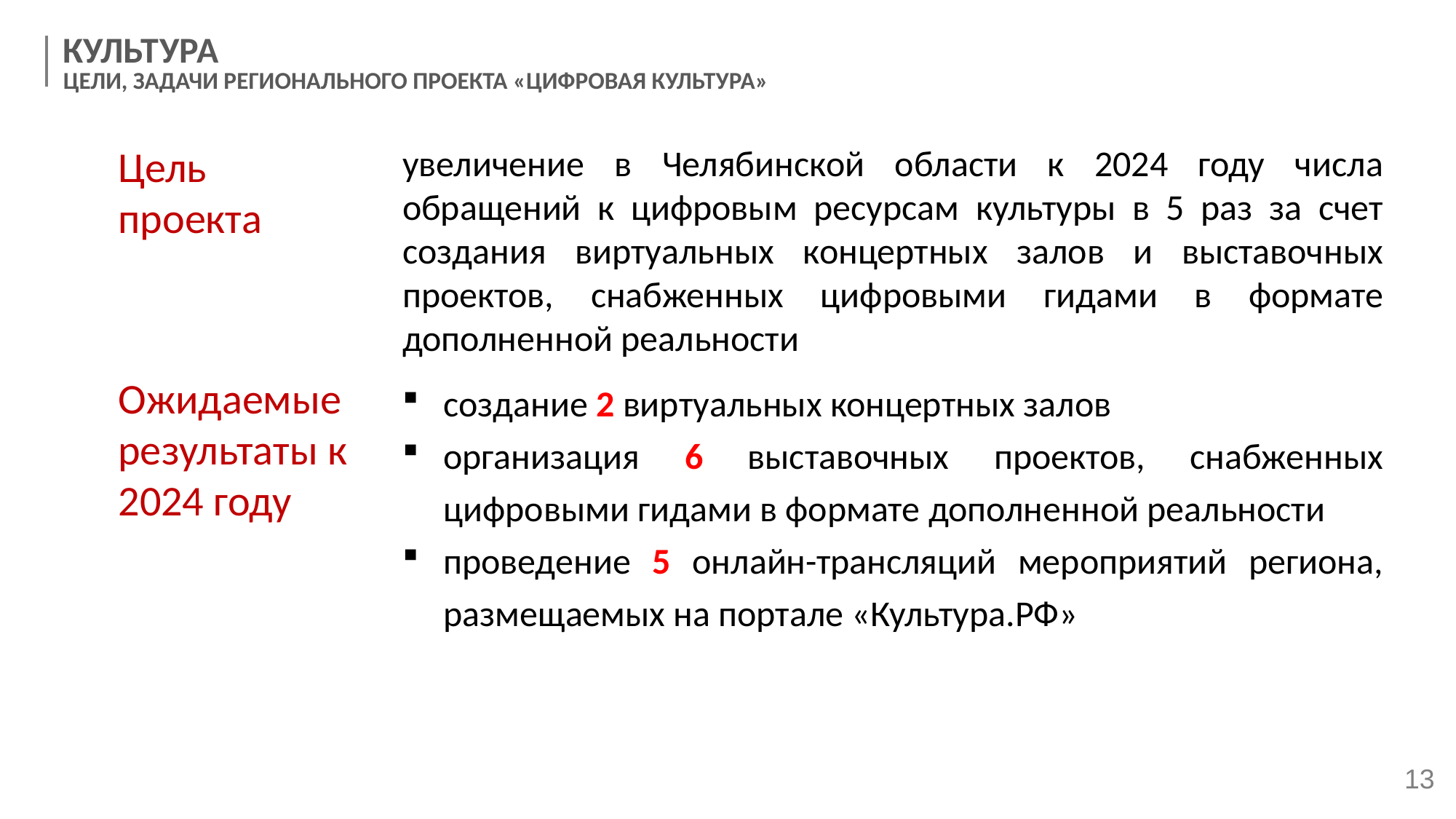

КУЛЬТУРА
ЦЕЛИ, ЗАДАЧИ РЕГИОНАЛЬНОГО ПРОЕКТА «ЦИФРОВАЯ КУЛЬТУРА»
Цель проекта
увеличение в Челябинской области к 2024 году числа обращений к цифровым ресурсам культуры в 5 раз за счет создания виртуальных концертных залов и выставочных проектов, снабженных цифровыми гидами в формате дополненной реальности
Ожидаемые результаты к 2024 году
создание 2 виртуальных концертных залов
организация 6 выставочных проектов, снабженных цифровыми гидами в формате дополненной реальности
проведение 5 онлайн-трансляций мероприятий региона, размещаемых на портале «Культура.РФ»
13